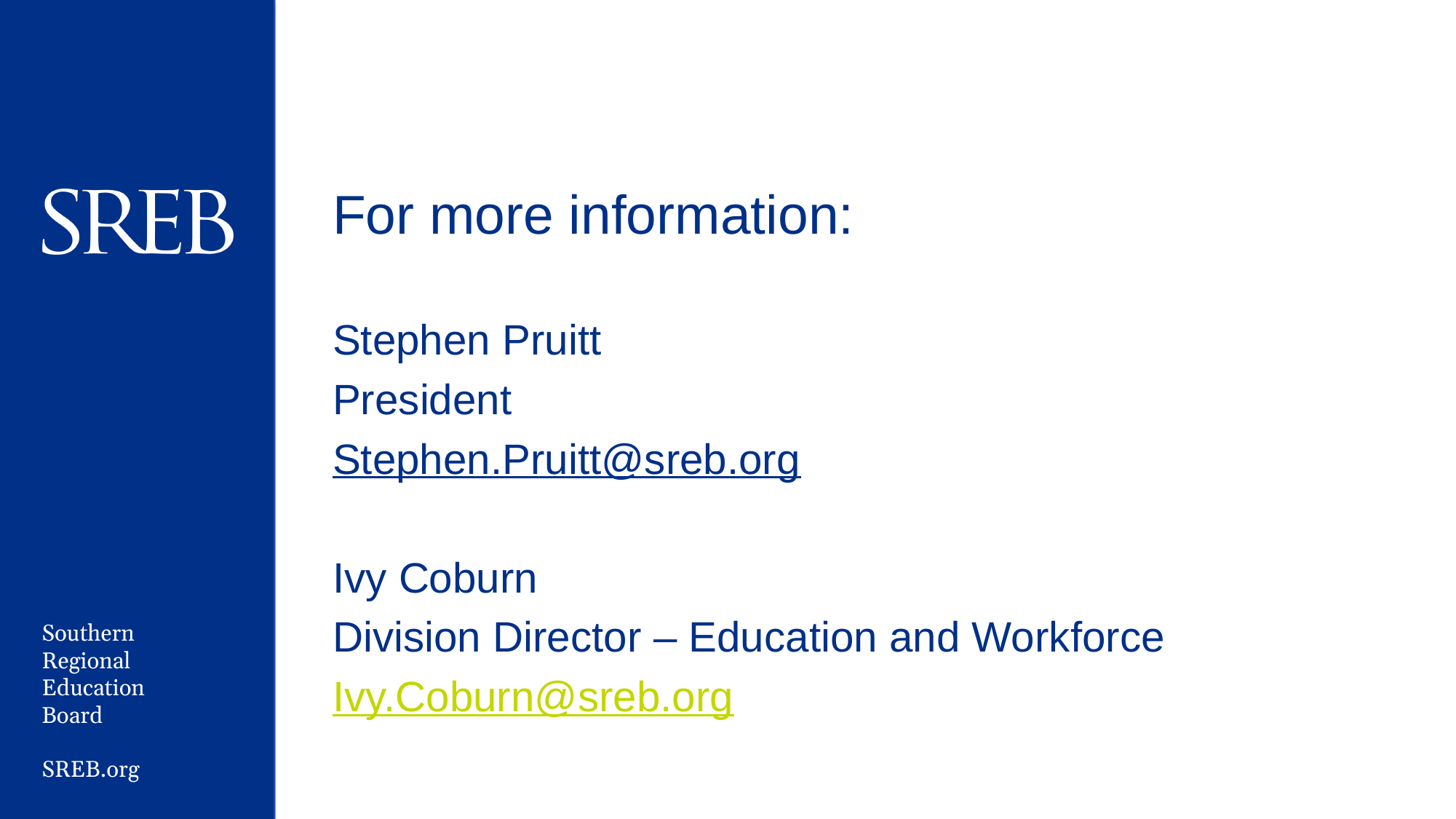

For more information:

Stephen Pruitt
President
Stephen.Pruitt@sreb.org

Ivy Coburn
Division Director – Education and Workforce
Ivy.Coburn@sreb.org